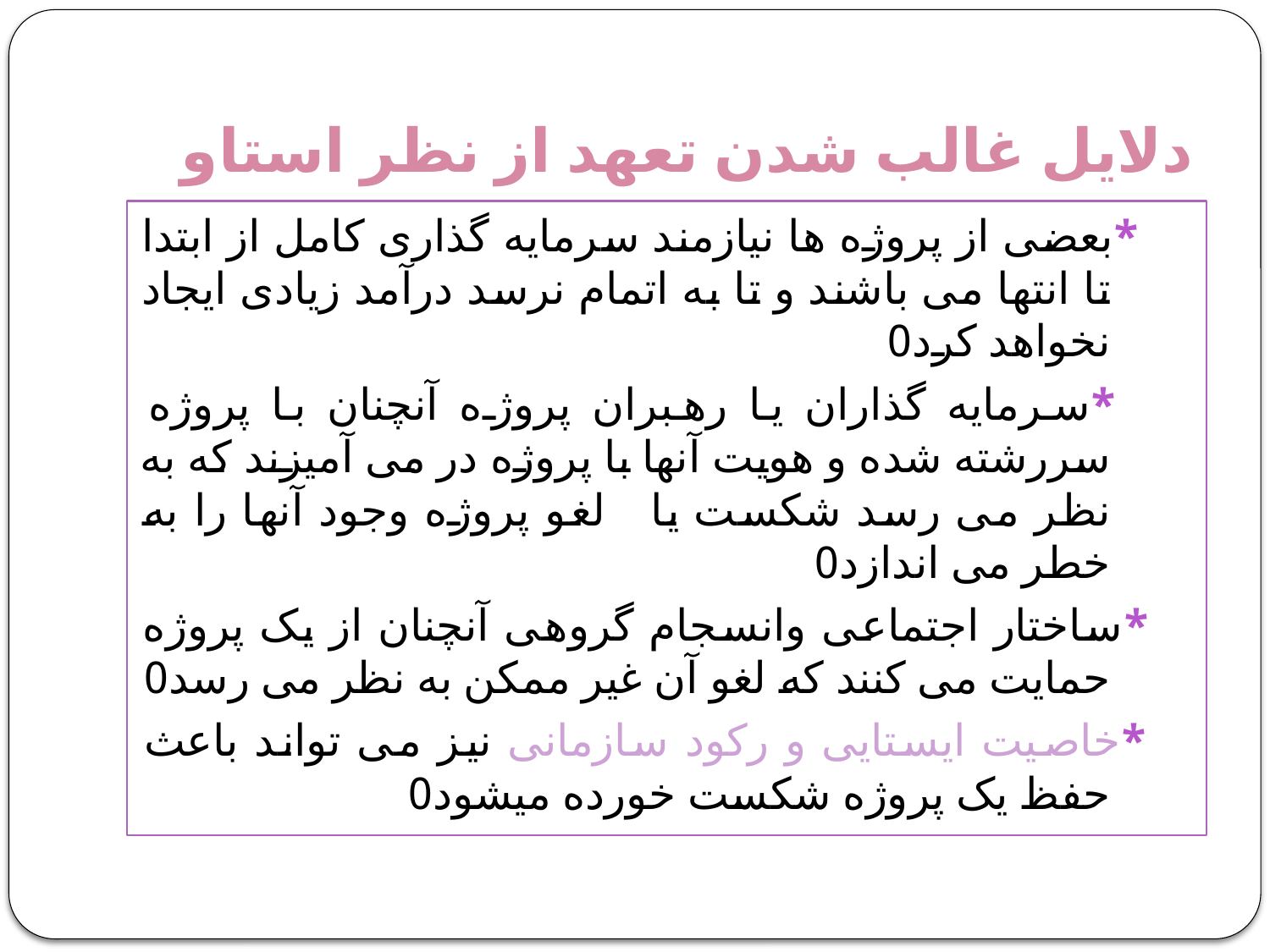

# دلایل غالب شدن تعهد از نظر استاو
   *بعضی از پروژه ها نیازمند سرمایه گذاری کامل از ابتدا تا انتها می باشند و تا به اتمام نرسد درآمد زیادی ایجاد نخواهد کرد0
   *سرمایه گذاران یا رهبران پروژه آنچنان با پروژه سررشته شده و هویت آنها با پروژه در می آمیزند که به نظر می رسد شکست یا   لغو پروژه وجود آنها را به خطر می اندازد0
  *ساختار اجتماعی وانسجام گروهی آنچنان از یک پروژه حمایت می کنند که لغو آن غیر ممکن به نظر می رسد0
  *خاصیت ایستایی و رکود سازمانی نیز می تواند باعث حفظ یک پروژه شکست خورده میشود0